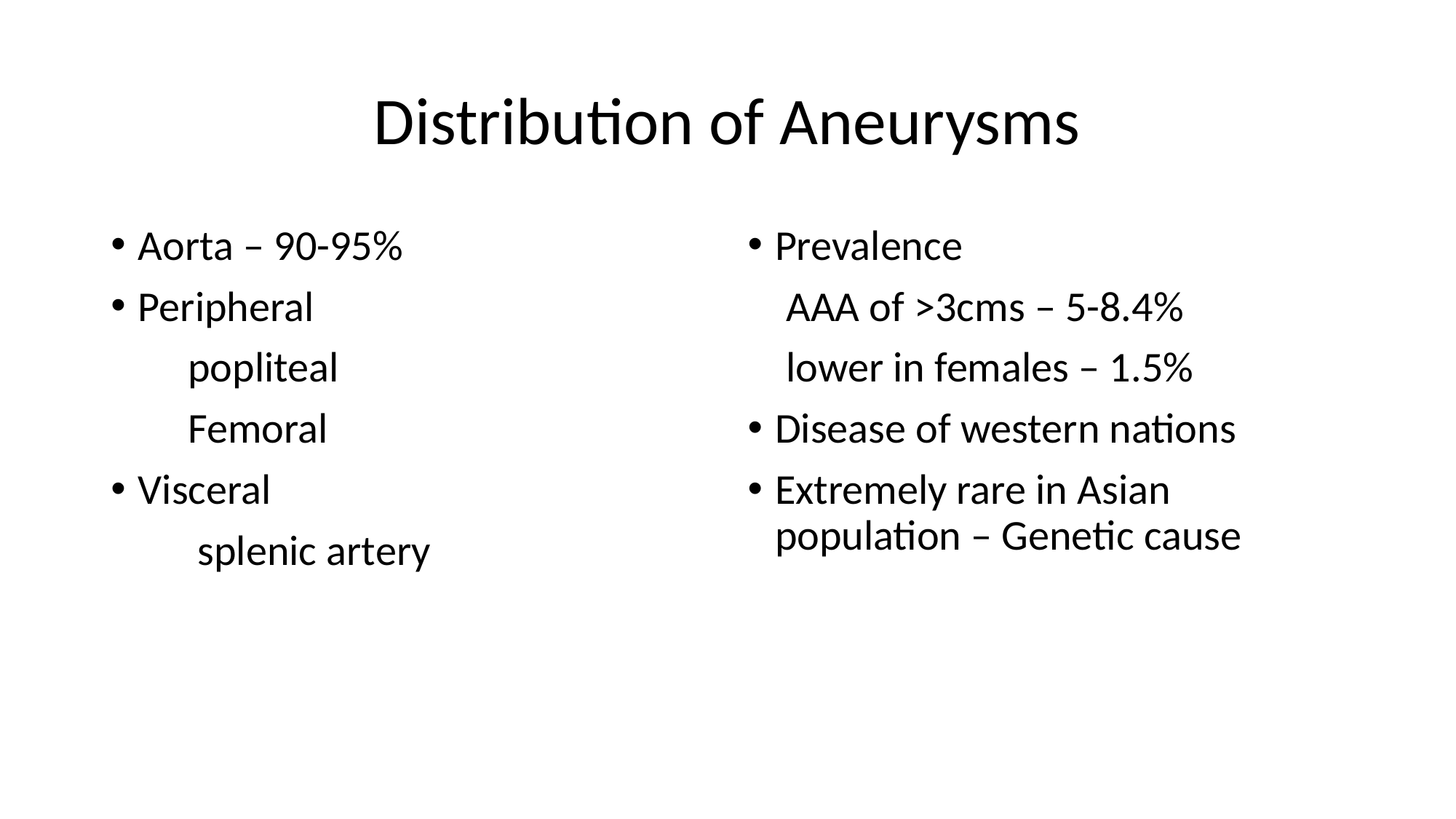

# Distribution of Aneurysms
Aorta – 90-95%
Peripheral
        popliteal
        Femoral
Visceral
         splenic artery
Prevalence
    AAA of >3cms – 5-8.4%
    lower in females – 1.5%
Disease of western nations
Extremely rare in Asian population – Genetic cause